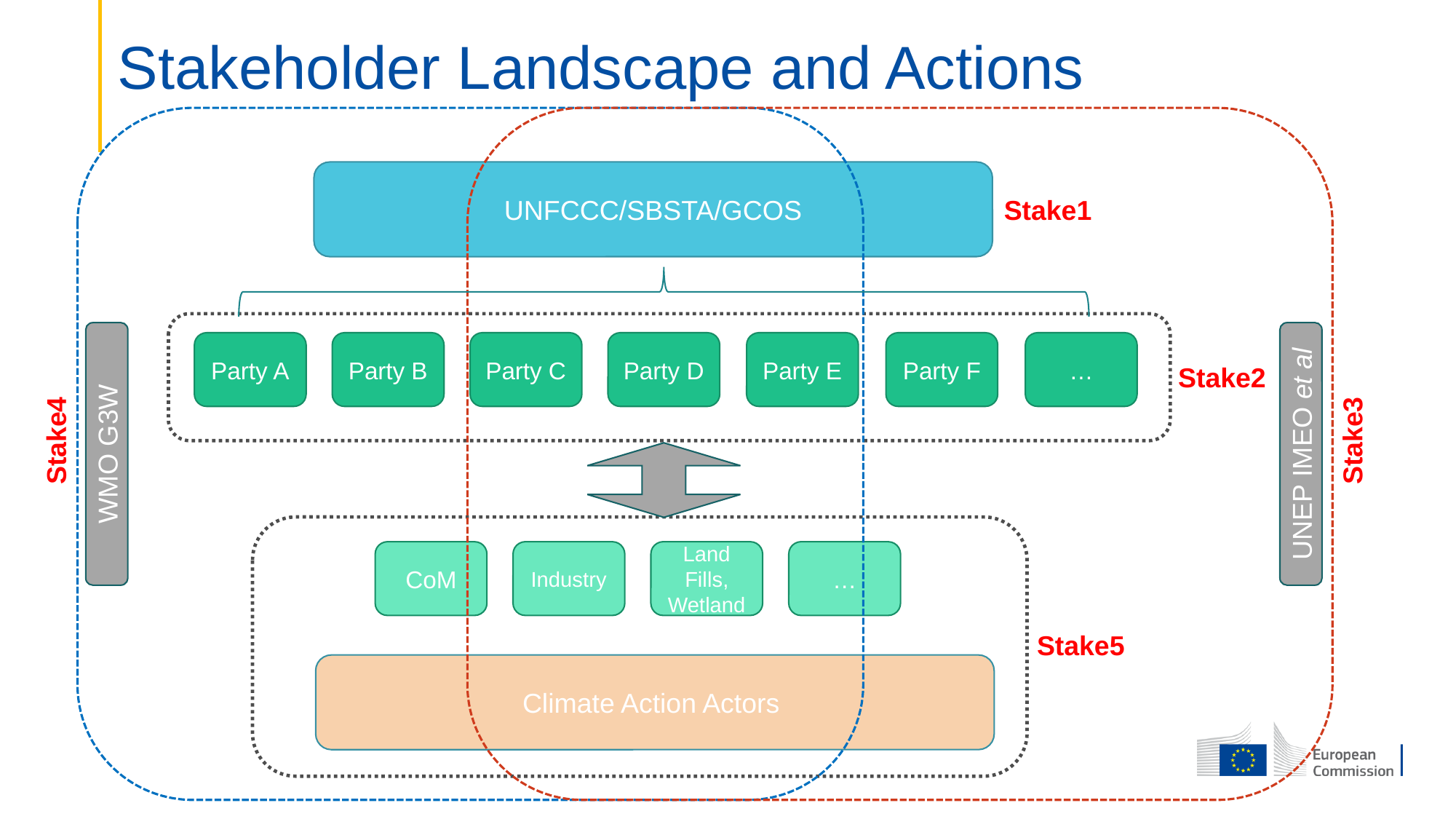

# Stakeholder Landscape and Actions

UNFCCC/SBSTA/GCOS
Stake1

Party A
Party B
Party C
Party D
Party E
Party F
…
Stake2
Stake3
Stake4
WMO G3W
UNEP IMEO et al

CoM
Industry
Land Fills, Wetland
…
Stake5
Climate Action Actors